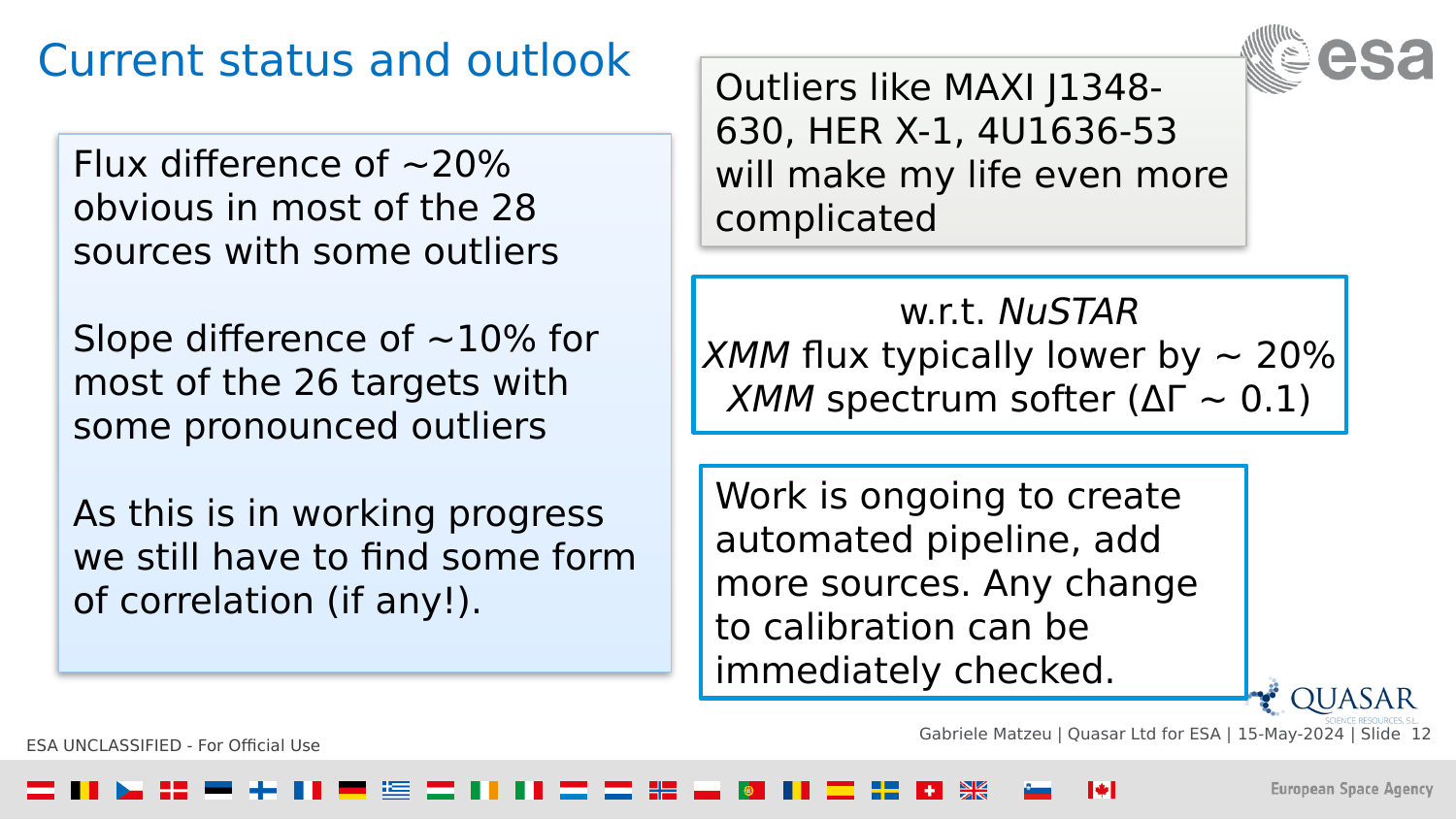

# Current status and outlook
Outliers like MAXI J1348-630, HER X-1, 4U1636-53 will make my life even more complicated
Flux difference of ~20% obvious in most of the 28 sources with some outliers

Slope difference of ~10% for most of the 26 targets with some pronounced outliers

As this is in working progress we still have to find some form of correlation (if any!).

w.r.t. NuSTAR
XMM flux typically lower by ~ 20%
XMM spectrum softer (ΔΓ ~ 0.1)
Work is ongoing to create automated pipeline, add more sources. Any change to calibration can be immediately checked.